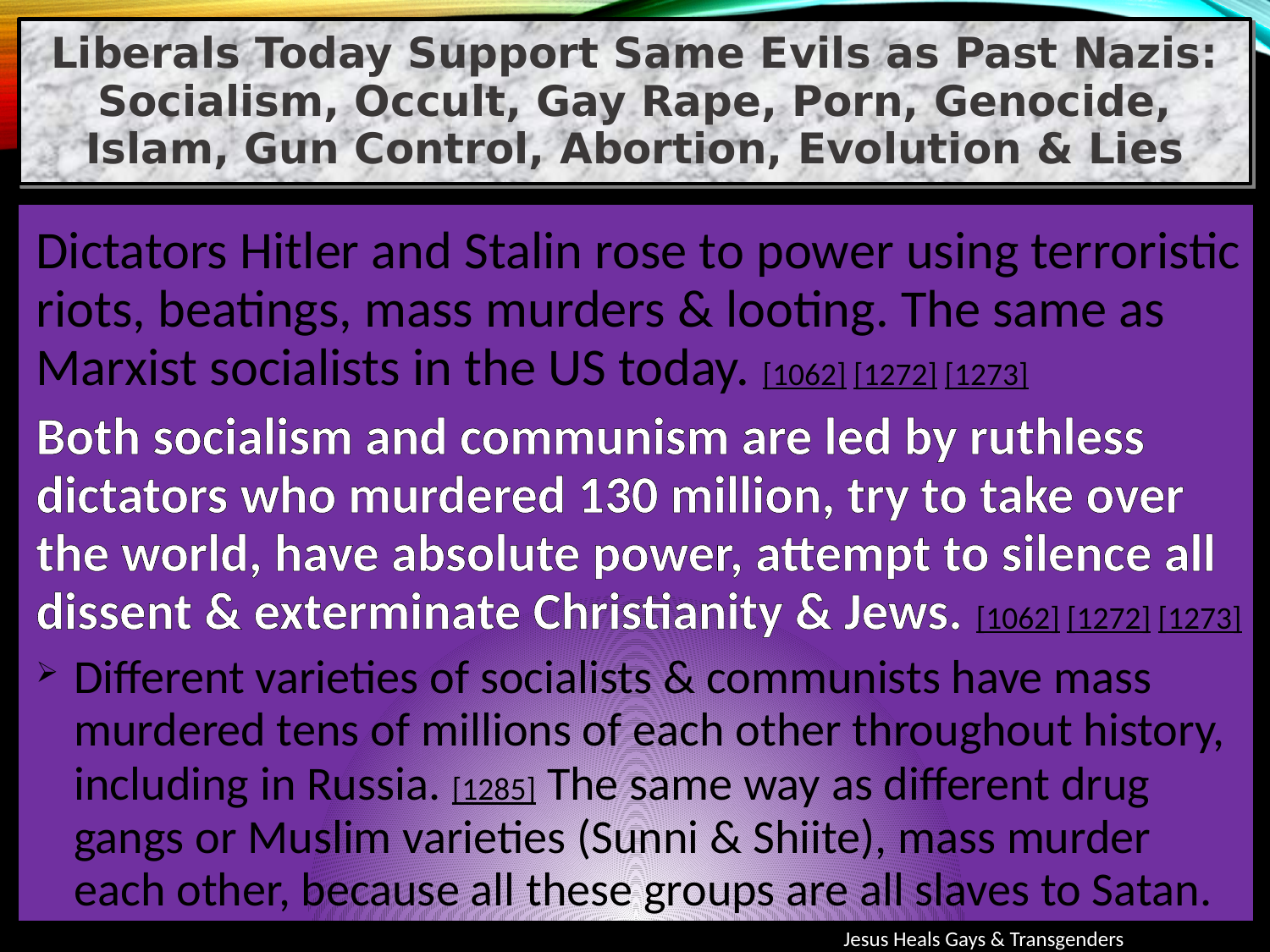

Liberals Today Support Same Evils as Past Nazis: Socialism, Occult, Gay Rape, Porn, Genocide, Islam, Gun Control, Abortion, Evolution & Lies
Dictators Hitler and Stalin rose to power using terroristic riots, beatings, mass murders & looting. The same as Marxist socialists in the US today. [1062] [1272] [1273]
Both socialism and communism are led by ruthless dictators who murdered 130 million, try to take over the world, have absolute power, attempt to silence all dissent & exterminate Christianity & Jews. [1062] [1272] [1273]
Different varieties of socialists & communists have mass murdered tens of millions of each other throughout history, including in Russia. [1285] The same way as different drug gangs or Muslim varieties (Sunni & Shiite), mass murder each other, because all these groups are all slaves to Satan.
Jesus Heals Gays & Transgenders